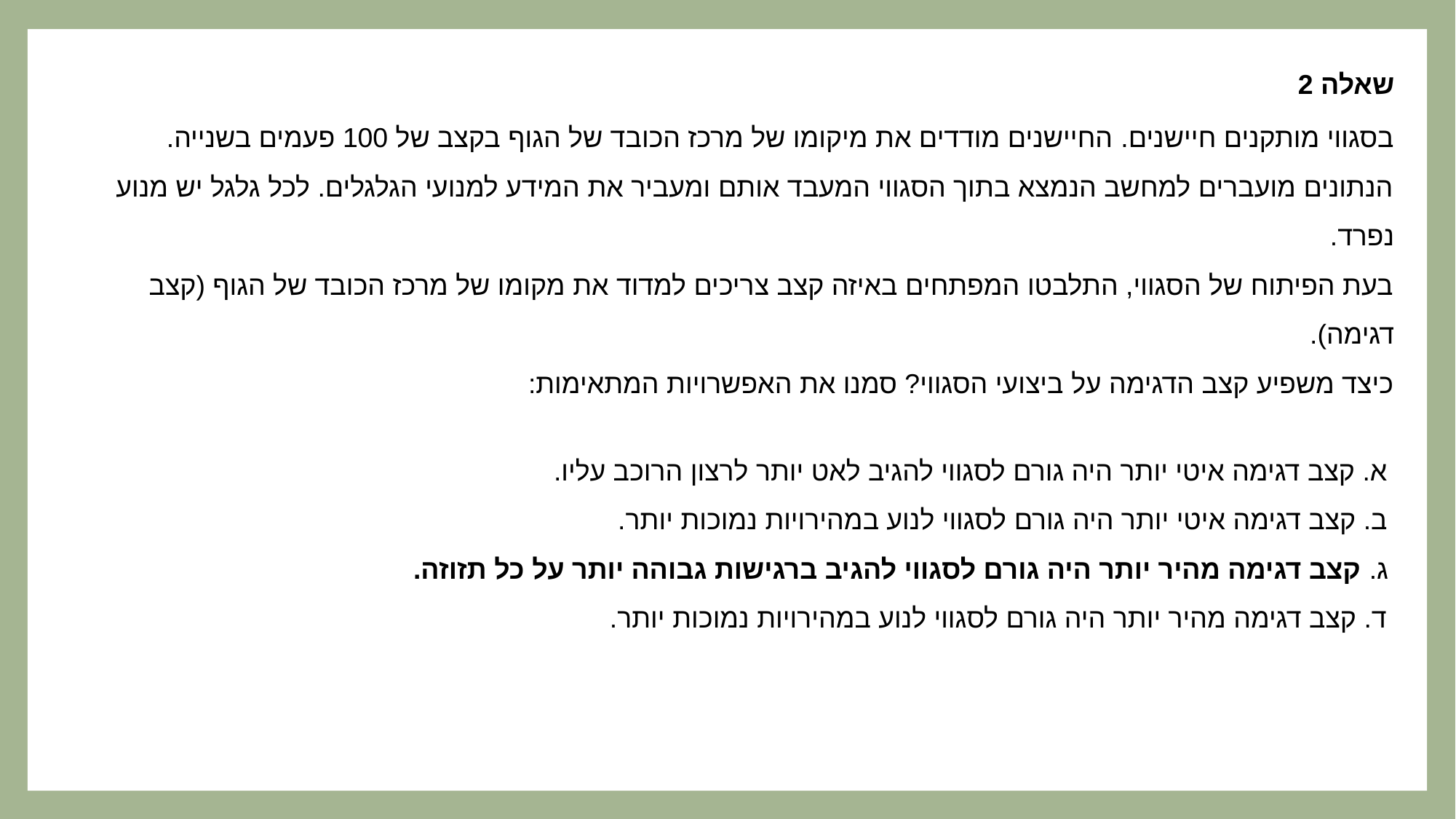

שאלה 2
בסגווי מותקנים חיישנים. החיישנים מודדים את מיקומו של מרכז הכובד של הגוף בקצב של 100 פעמים בשנייה. הנתונים מועברים למחשב הנמצא בתוך הסגווי המעבד אותם ומעביר את המידע למנועי הגלגלים. לכל גלגל יש מנוע נפרד.
בעת הפיתוח של הסגווי, התלבטו המפתחים באיזה קצב צריכים למדוד את מקומו של מרכז הכובד של הגוף (קצב דגימה).
כיצד משפיע קצב הדגימה על ביצועי הסגווי? סמנו את האפשרויות המתאימות:

א. קצב דגימה איטי יותר היה גורם לסגווי להגיב לאט יותר לרצון הרוכב עליו.
ב. קצב דגימה איטי יותר היה גורם לסגווי לנוע במהירויות נמוכות יותר.
ג. קצב דגימה מהיר יותר היה גורם לסגווי להגיב ברגישות גבוהה יותר על כל תזוזה.
ד. קצב דגימה מהיר יותר היה גורם לסגווי לנוע במהירויות נמוכות יותר.